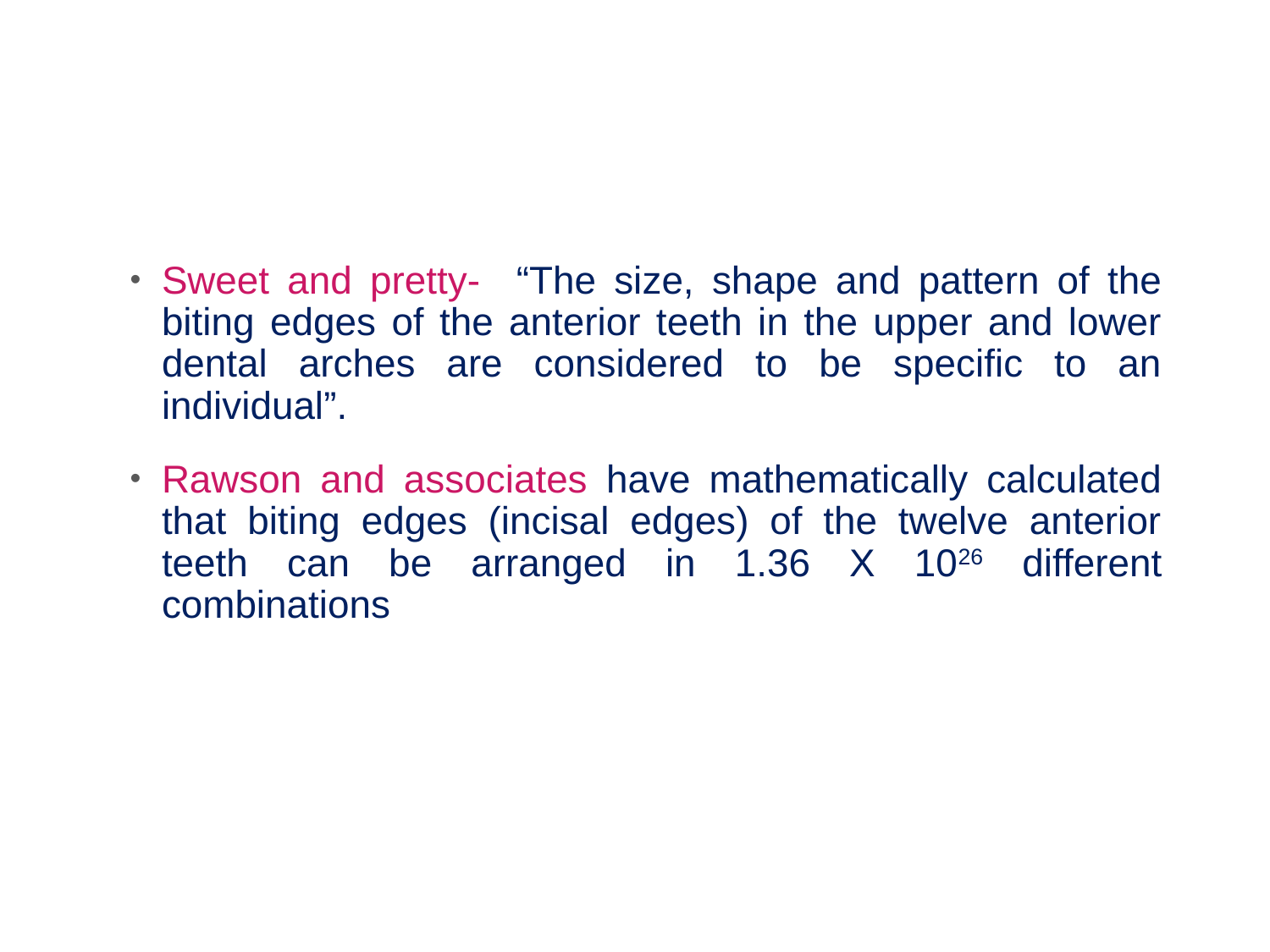

#
Sweet and pretty-  “The size, shape and pattern of the biting edges of the anterior teeth in the upper and lower dental arches are considered to be specific to an individual”.
Rawson and associates have mathematically calculated that biting edges (incisal edges) of the twelve anterior teeth can be arranged in 1.36 X 1026 different combinations